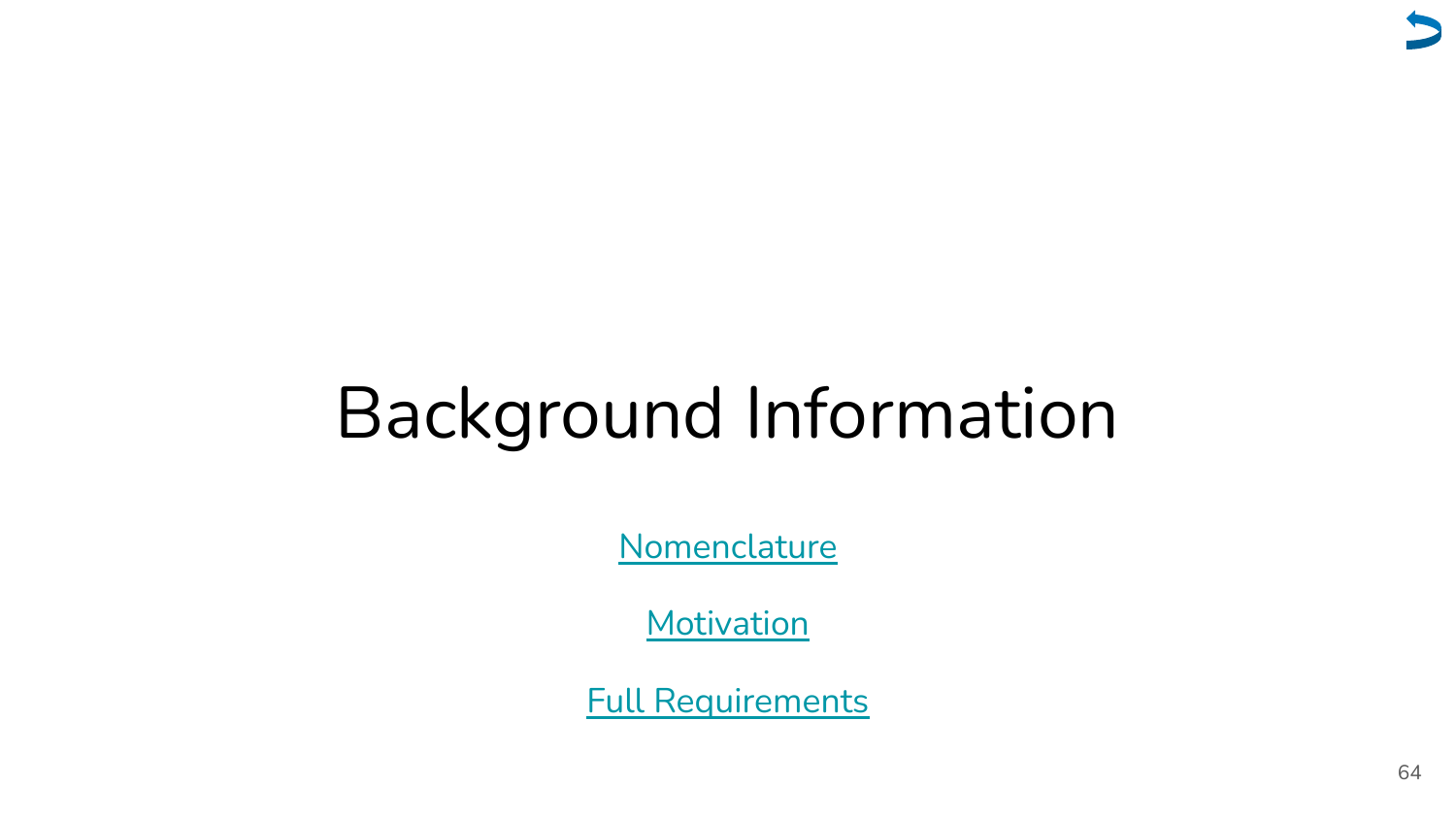

# Background Information
Nomenclature
Motivation
Full Requirements
64